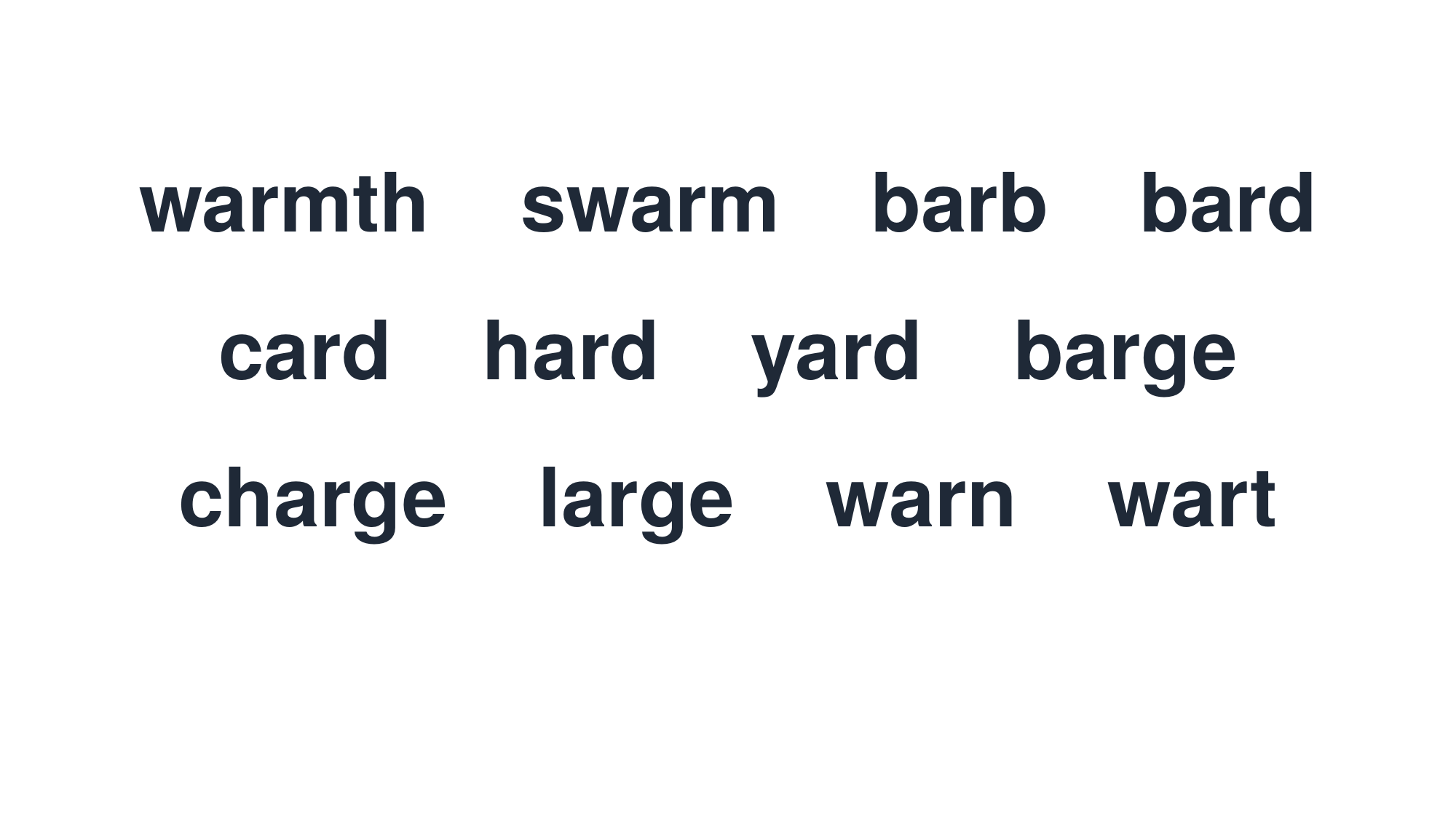

warmth    swarm    barb    bard
card    hard    yard    barge
charge    large    warn    wart